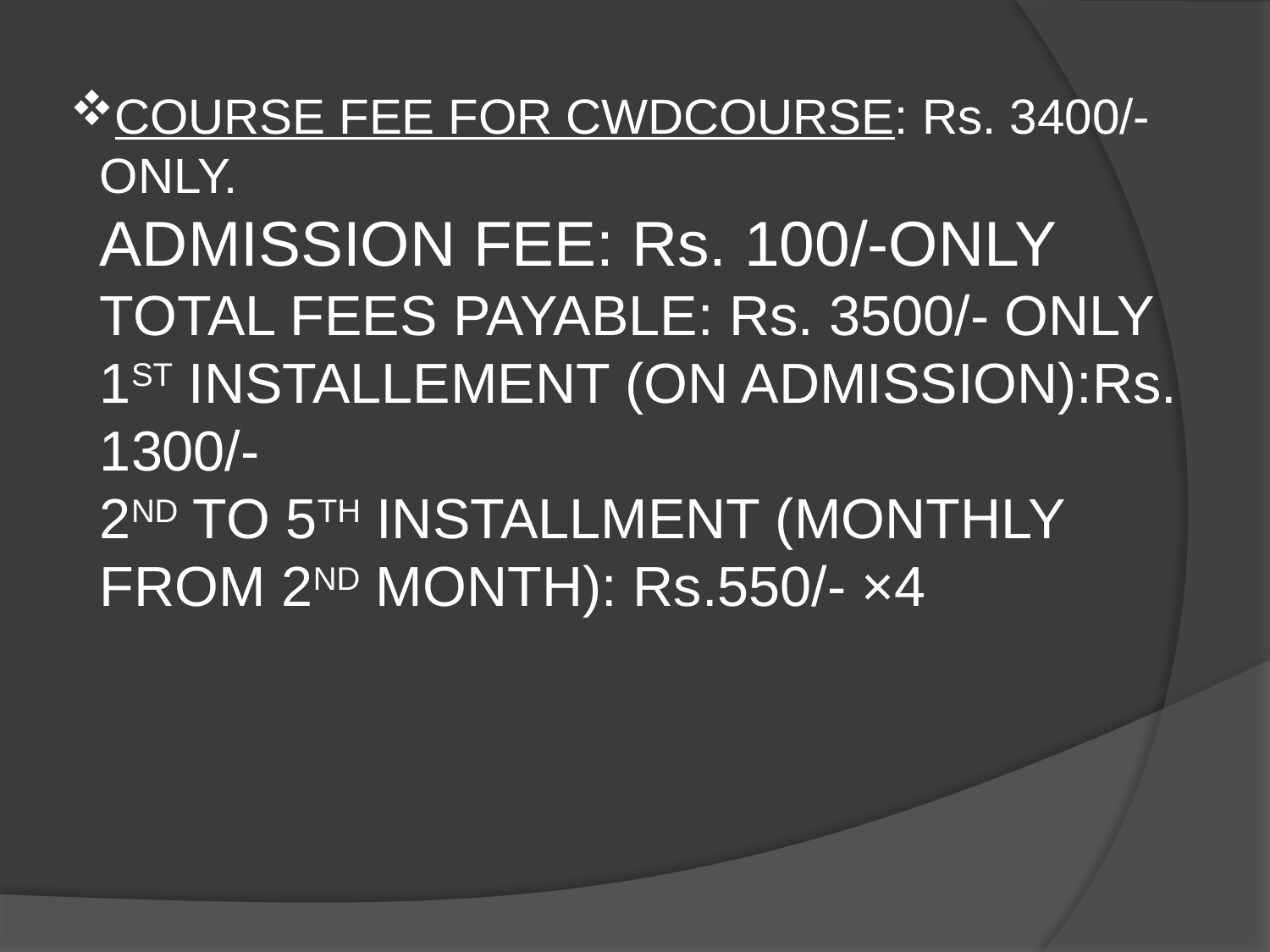

# COURSE FEE FOR CWDCOURSE: Rs. 3400/- ONLY. ADMISSION FEE: Rs. 100/-ONLY TOTAL FEES PAYABLE: Rs. 3500/- ONLY 1ST INSTALLEMENT (ON ADMISSION):Rs. 1300/- 2ND TO 5TH INSTALLMENT (MONTHLY FROM 2ND MONTH): Rs.550/- ×4